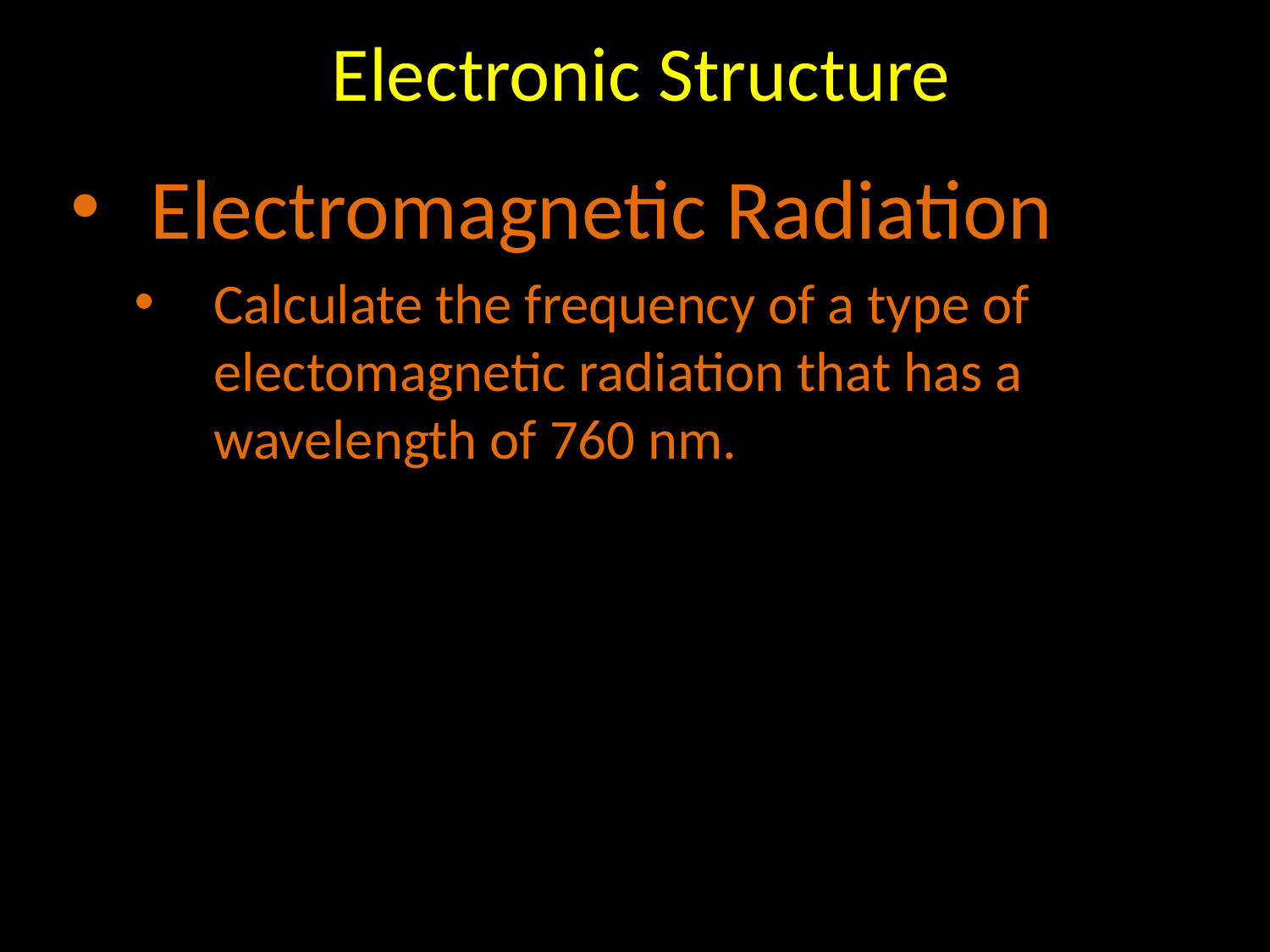

# Electronic Structure
Electromagnetic Radiation
Calculate the frequency of a type of electomagnetic radiation that has a wavelength of 760 nm.